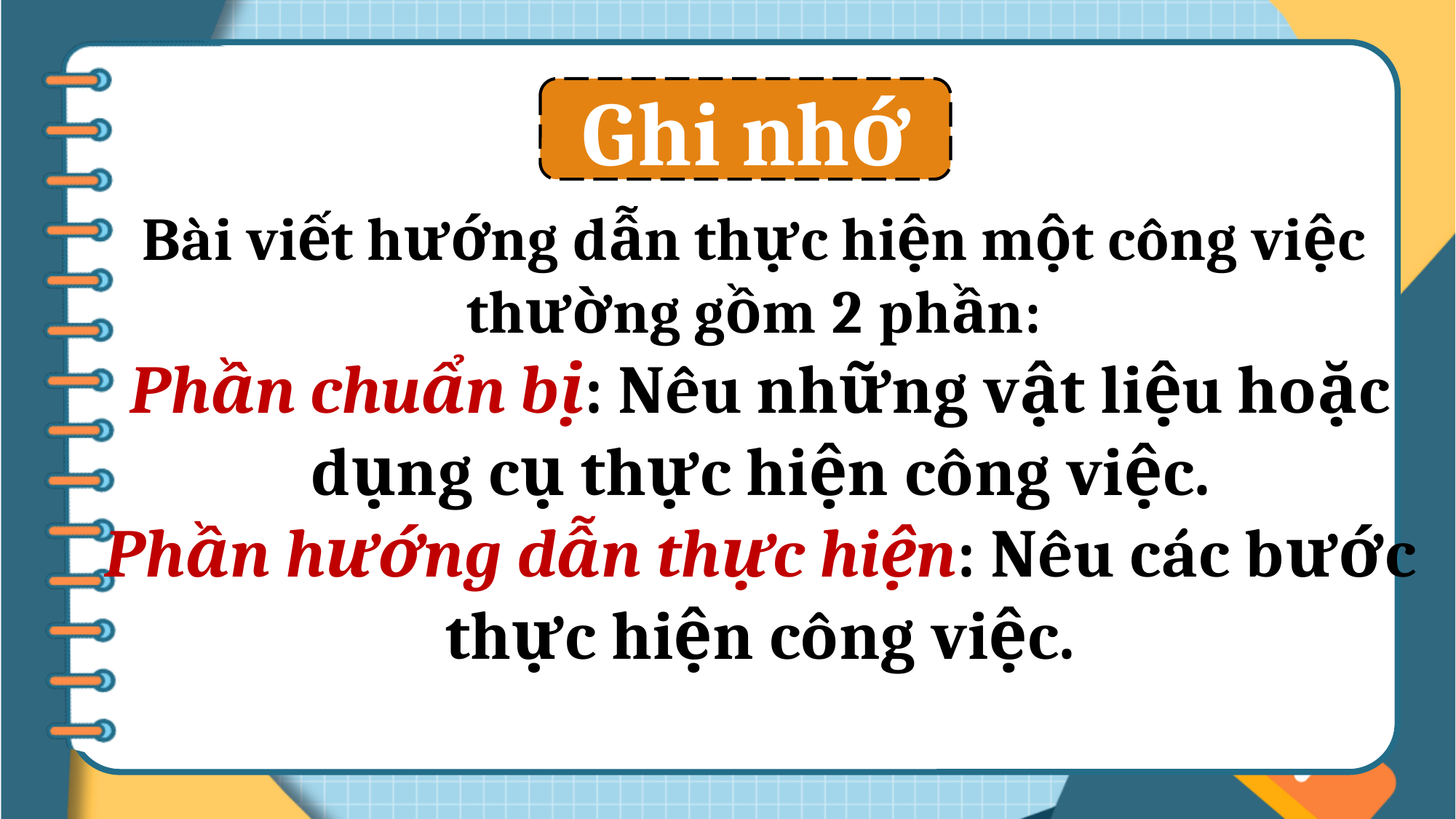

Ghi nhớ
Bài viết hướng dẫn thực hiện một công việc
thường gồm 2 phần:
Phần chuẩn bị: Nêu những vật liệu hoặc dụng cụ thực hiện công việc.
Phần hướng dẫn thực hiện: Nêu các bước thực hiện công việc.